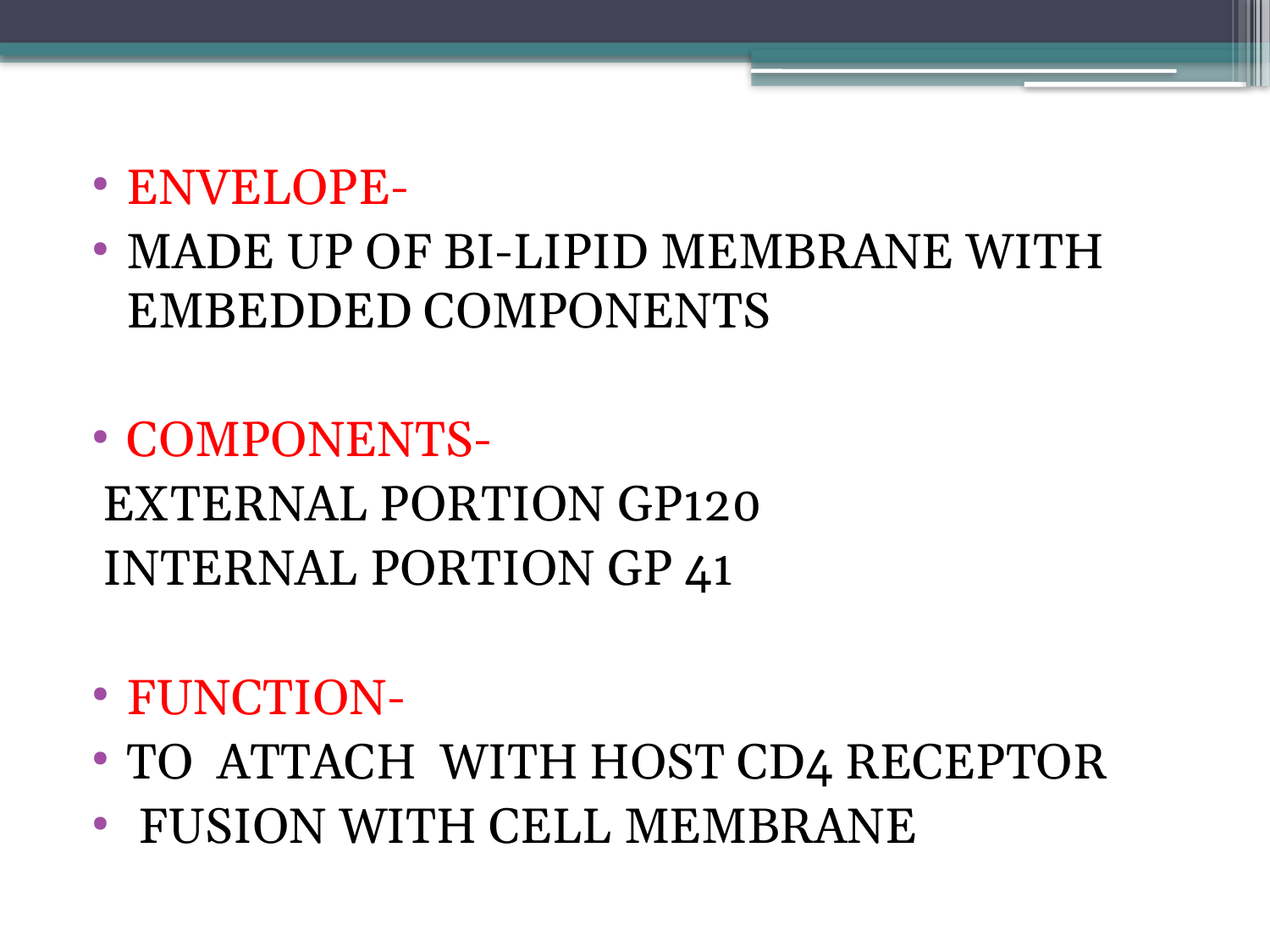

ENVELOPE-
MADE UP OF BI-LIPID MEMBRANE WITH  EMBEDDED COMPONENTS

COMPONENTS-
 EXTERNAL PORTION GP120
 INTERNAL PORTION GP 41

FUNCTION-
TO  ATTACH  WITH HOST CD4 RECEPTOR
 FUSION WITH CELL MEMBRANE